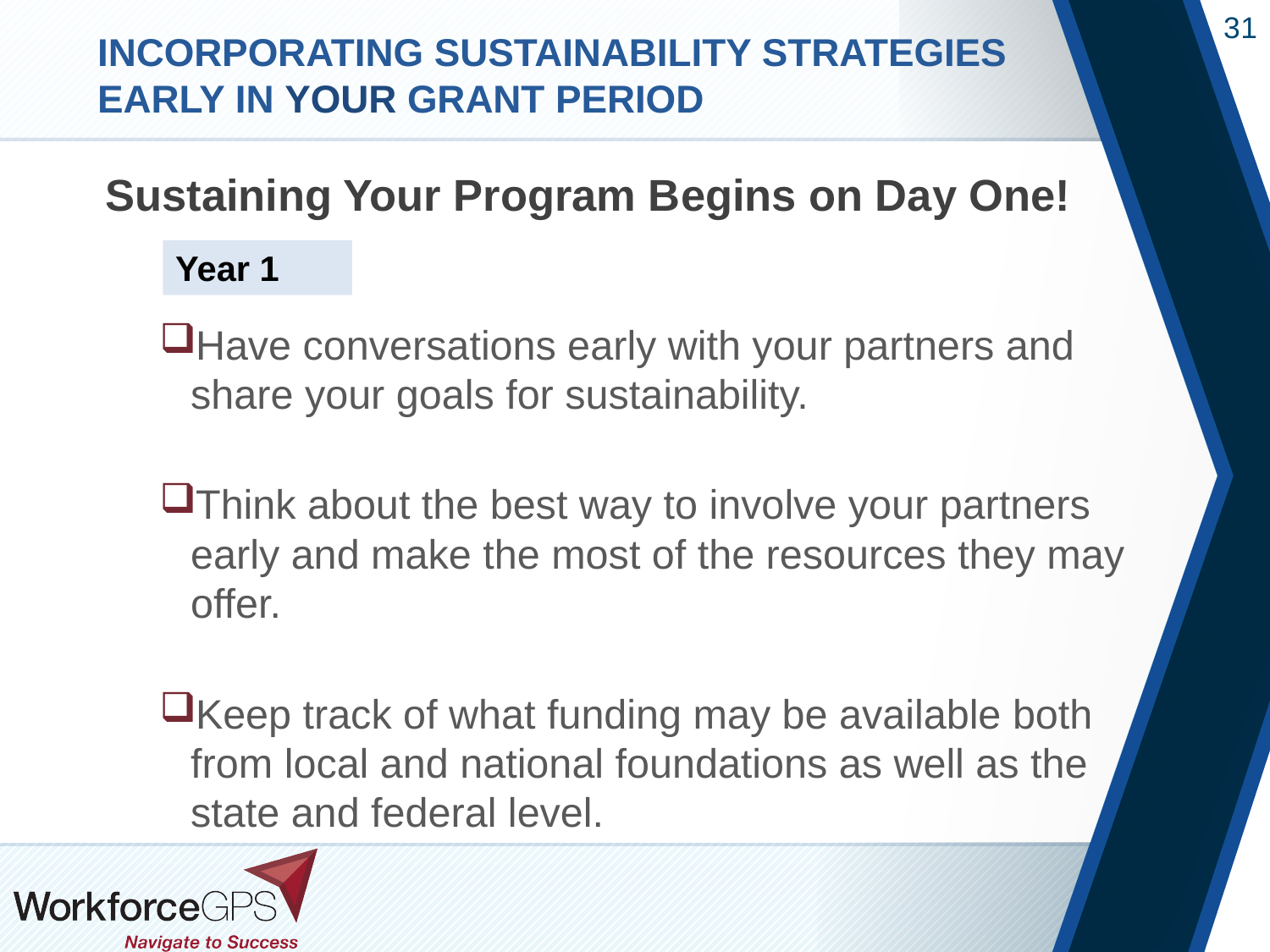

incorporating sustainability strategies early in YOUR grant period
#
Sustaining Your Program Begins on Day One!

Have conversations early with your partners and  share your goals for sustainability.

Think about the best way to involve your partners early and make the most of the resources they may offer.

Keep track of what funding may be available both from local and national foundations as well as the state and federal level.

Year 1